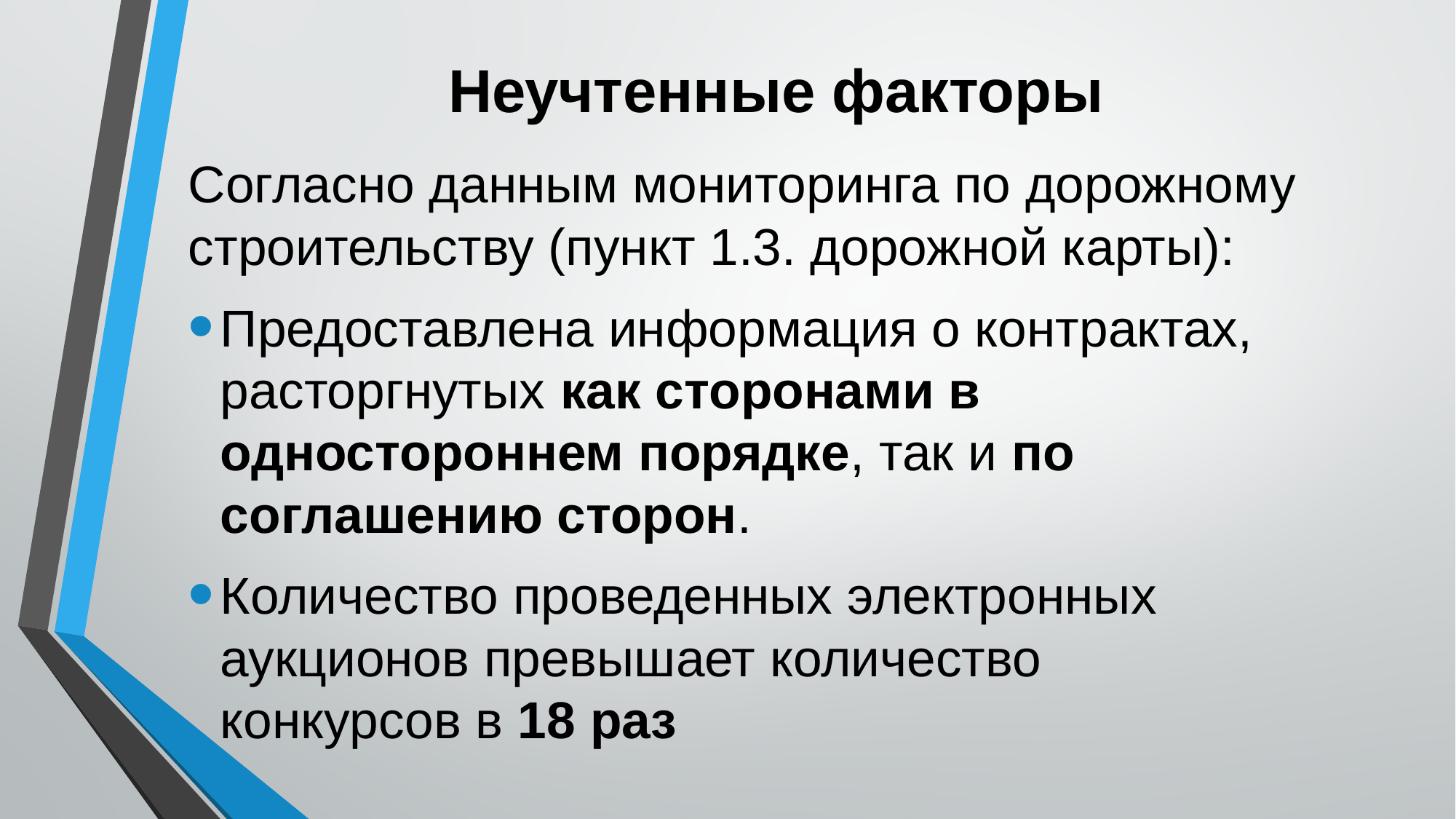

# Неучтенные факторы
Согласно данным мониторинга по дорожному строительству (пункт 1.3. дорожной карты):
Предоставлена информация о контрактах, расторгнутых как сторонами в одностороннем порядке, так и по соглашению сторон.
Количество проведенных электронных аукционов превышает количество
конкурсов в 18 раз